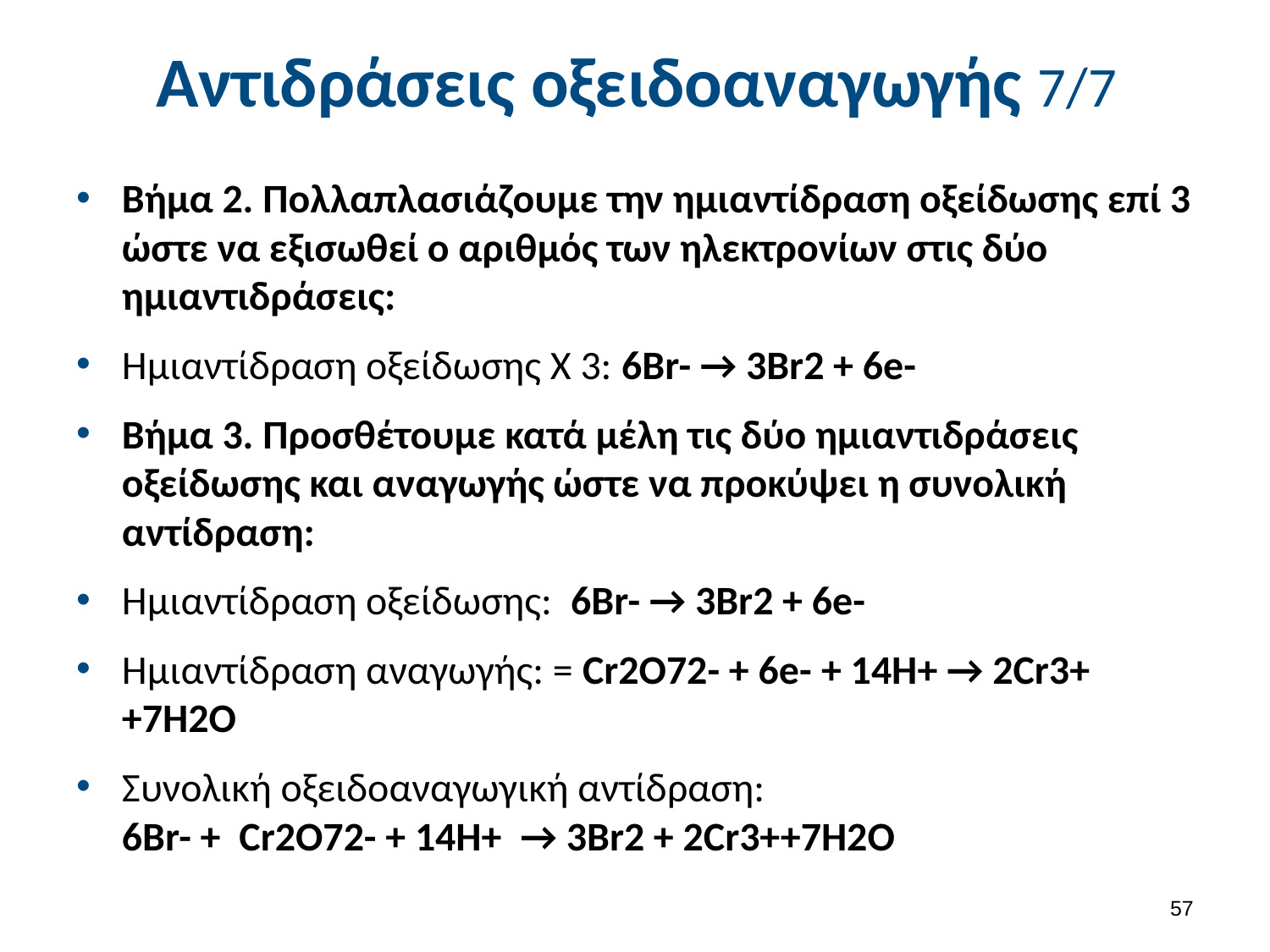

# Αντιδράσεις οξειδοαναγωγής 7/7
Βήμα 2. Πολλαπλασιάζουμε την ημιαντίδραση οξείδωσης επί 3 ώστε να εξισωθεί ο αριθμός των ηλεκτρονίων στις δύο ημιαντιδράσεις:
Ημιαντίδραση οξείδωσης X 3: 6Br- → 3Br2 + 6e-
Βήμα 3. Προσθέτουμε κατά μέλη τις δύο ημιαντιδράσεις οξείδωσης και αναγωγής ώστε να προκύψει η συνολική αντίδραση:
Ημιαντίδραση οξείδωσης:  6Br- → 3Br2 + 6e-
Ημιαντίδραση αναγωγής: = Cr2O72- + 6e- + 14H+ → 2Cr3++7H2O
Συνολική οξειδοαναγωγική αντίδραση:
6Br- +  Cr2O72- + 14H+  → 3Br2 + 2Cr3++7H2O

57